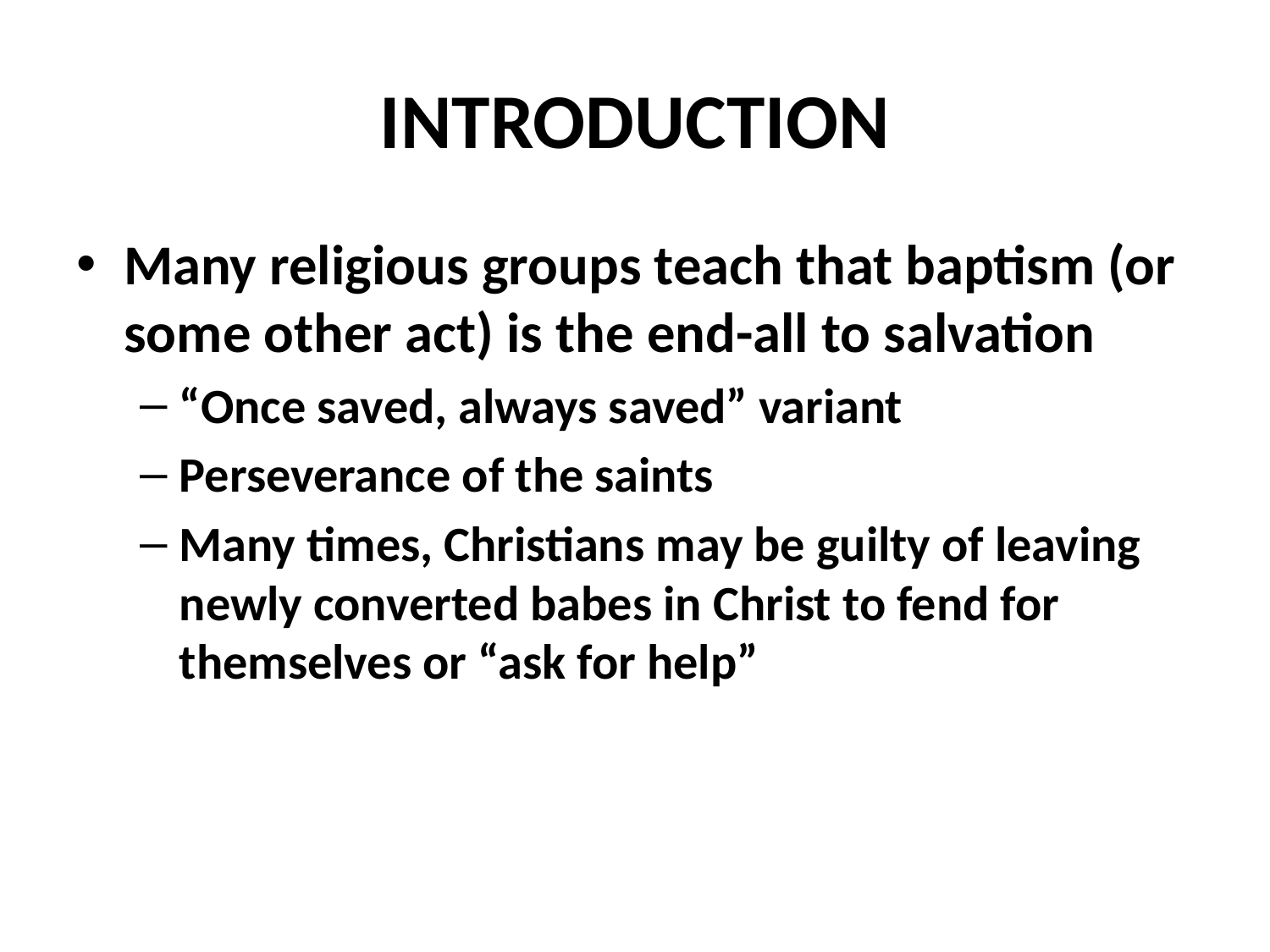

# INTRODUCTION
Many religious groups teach that baptism (or some other act) is the end-all to salvation
“Once saved, always saved” variant
Perseverance of the saints
Many times, Christians may be guilty of leaving newly converted babes in Christ to fend for themselves or “ask for help”